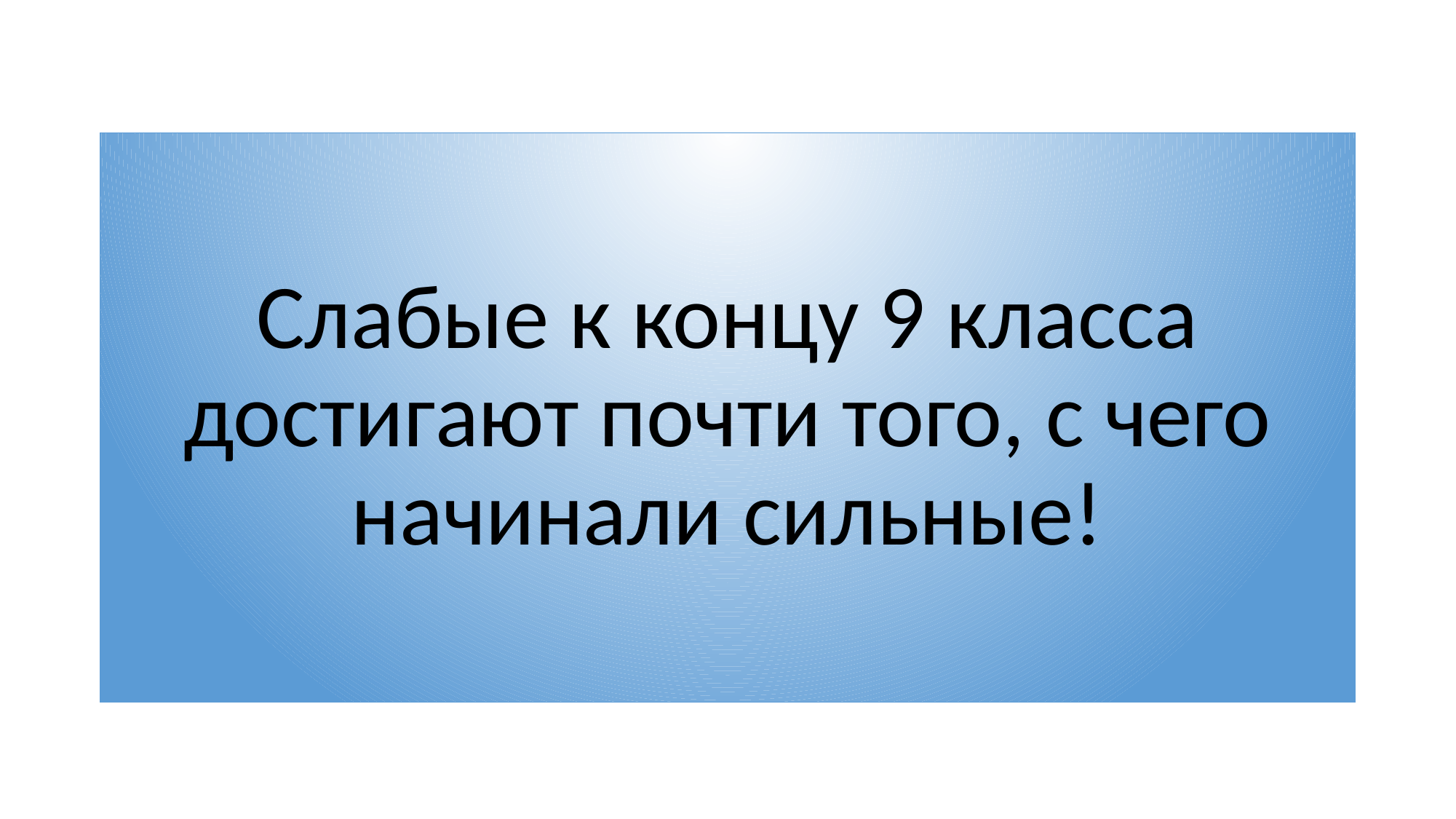

# Слабые к концу 9 класса достигают почти того, с чего начинали сильные!